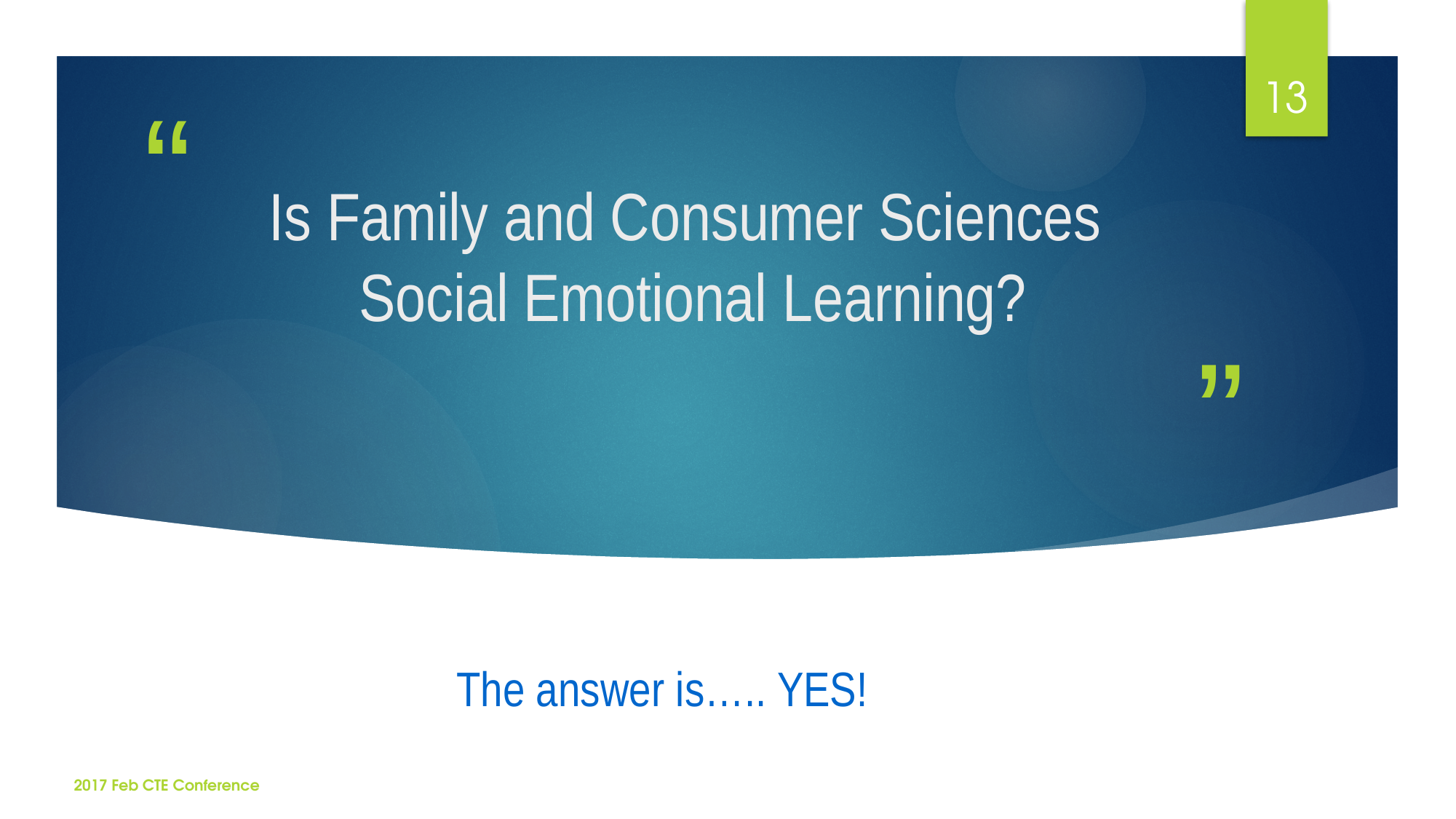

13
# Is Family and Consumer Sciences Social Emotional Learning?
The answer is….. YES!
2017 Feb CTE Conference